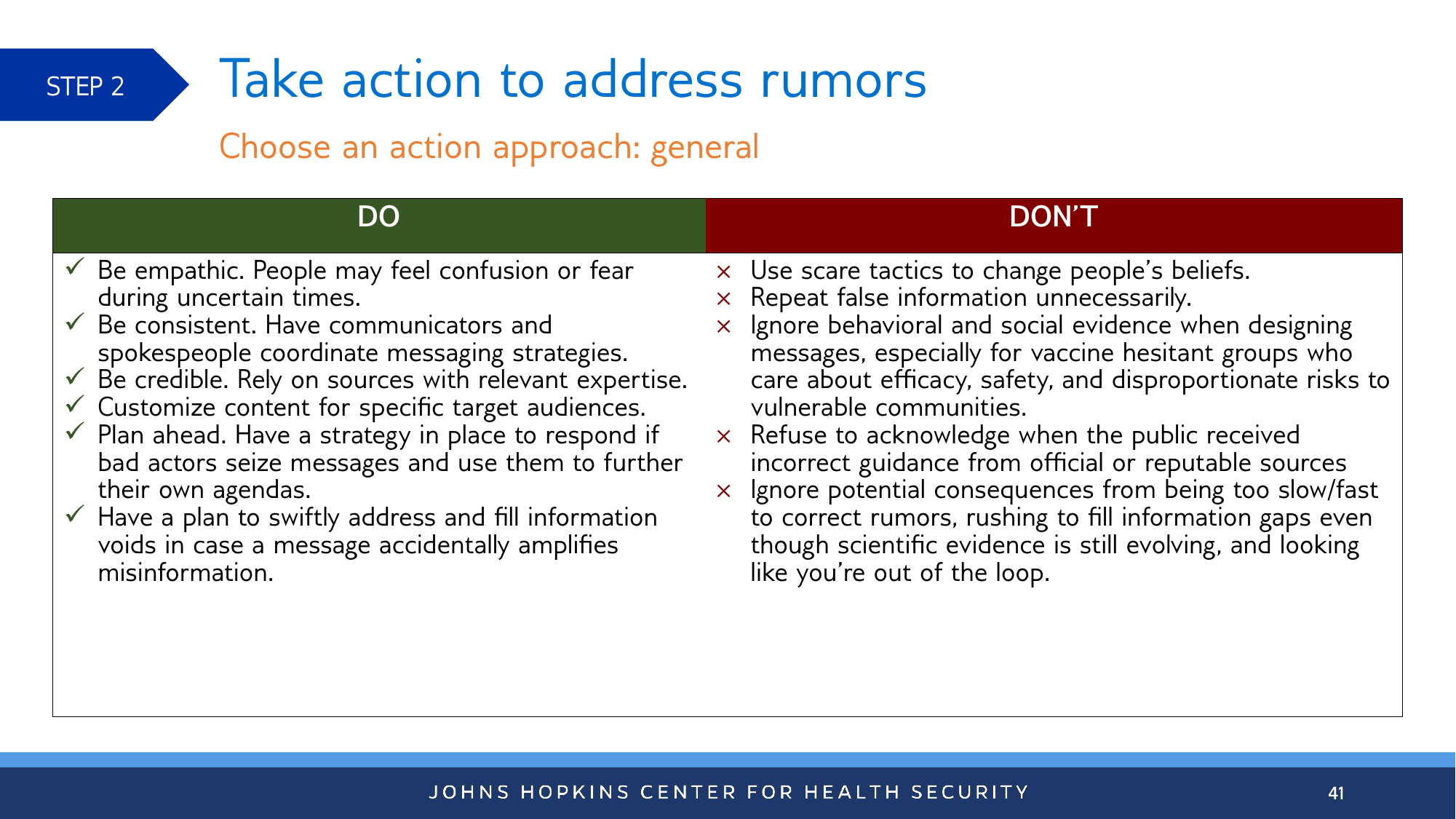

# Take action to address rumors
STEP 2
Choose an action approach: general
| DO | DON’T |
| --- | --- |
| Be empathic. People may feel confusion or fear during uncertain times. Be consistent. Have communicators and spokespeople coordinate messaging strategies. Be credible. Rely on sources with relevant expertise. Customize content for specific target audiences. Plan ahead. Have a strategy in place to respond if bad actors seize messages and use them to further their own agendas. Have a plan to swiftly address and fill information voids in case a message accidentally amplifies misinformation. | Use scare tactics to change people’s beliefs. Repeat false information unnecessarily. Ignore behavioral and social evidence when designing messages, especially for vaccine hesitant groups who care about efficacy, safety, and disproportionate risks to vulnerable communities. Refuse to acknowledge when the public received incorrect guidance from official or reputable sources Ignore potential consequences from being too slow/fast to correct rumors, rushing to fill information gaps even though scientific evidence is still evolving, and looking like you’re out of the loop. |
41